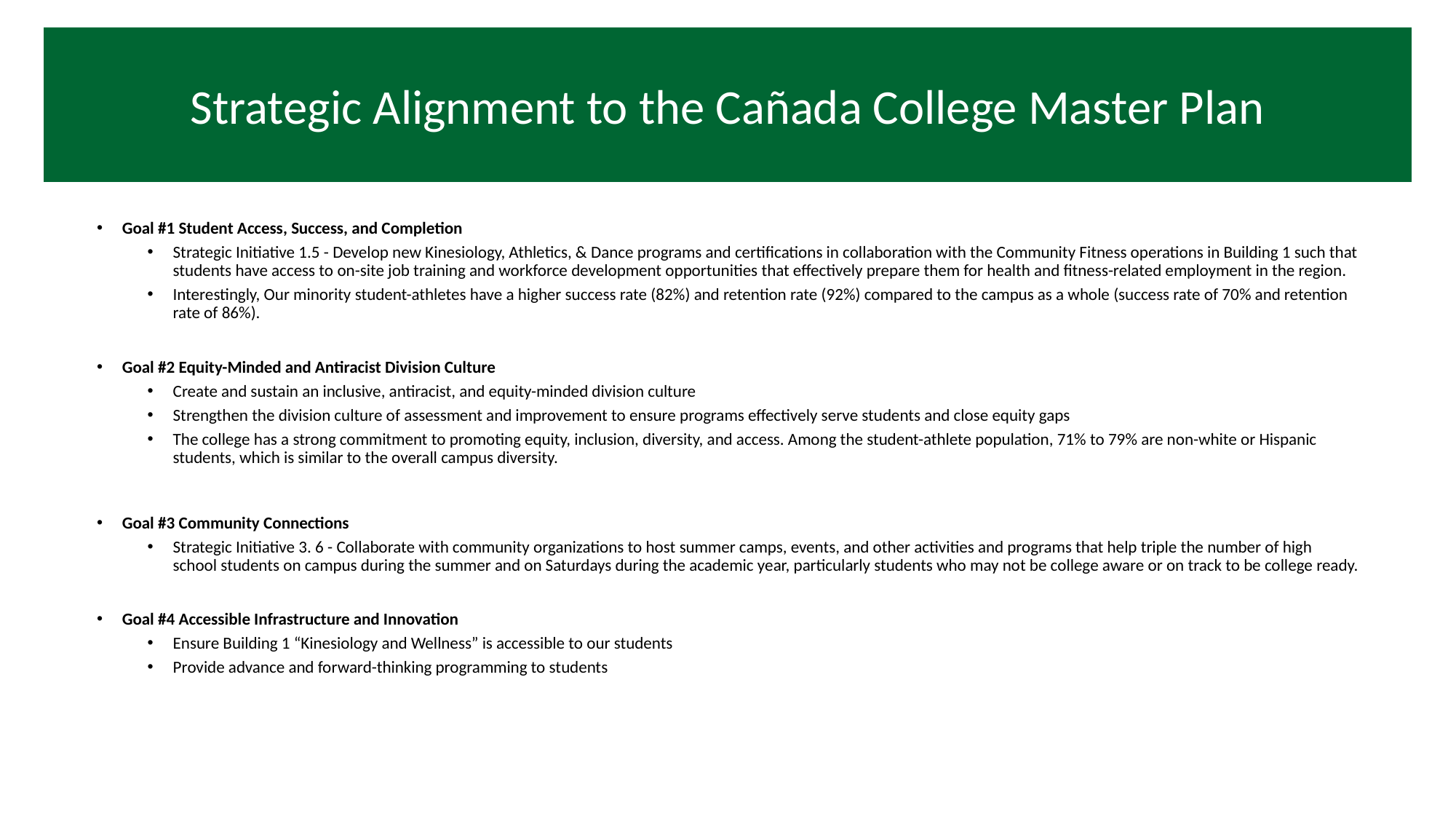

Strategic Alignment to the Cañada College Master Plan

Goal #1 Student Access, Success, and Completion
Strategic Initiative 1.5 - Develop new Kinesiology, Athletics, & Dance programs and certifications in collaboration with the Community Fitness operations in Building 1 such that students have access to on-site job training and workforce development opportunities that effectively prepare them for health and fitness-related employment in the region.
Interestingly, Our minority student-athletes have a higher success rate (82%) and retention rate (92%) compared to the campus as a whole (success rate of 70% and retention rate of 86%).

Goal #2 Equity-Minded and Antiracist Division Culture
Create and sustain an inclusive, antiracist, and equity-minded division culture
Strengthen the division culture of assessment and improvement to ensure programs effectively serve students and close equity gaps
The college has a strong commitment to promoting equity, inclusion, diversity, and access. Among the student-athlete population, 71% to 79% are non-white or Hispanic students, which is similar to the overall campus diversity.

Goal #3 Community Connections
Strategic Initiative 3. 6 - Collaborate with community organizations to host summer camps, events, and other activities and programs that help triple the number of high school students on campus during the summer and on Saturdays during the academic year, particularly students who may not be college aware or on track to be college ready.

Goal #4 Accessible Infrastructure and Innovation
Ensure Building 1 “Kinesiology and Wellness” is accessible to our students
Provide advance and forward-thinking programming to students